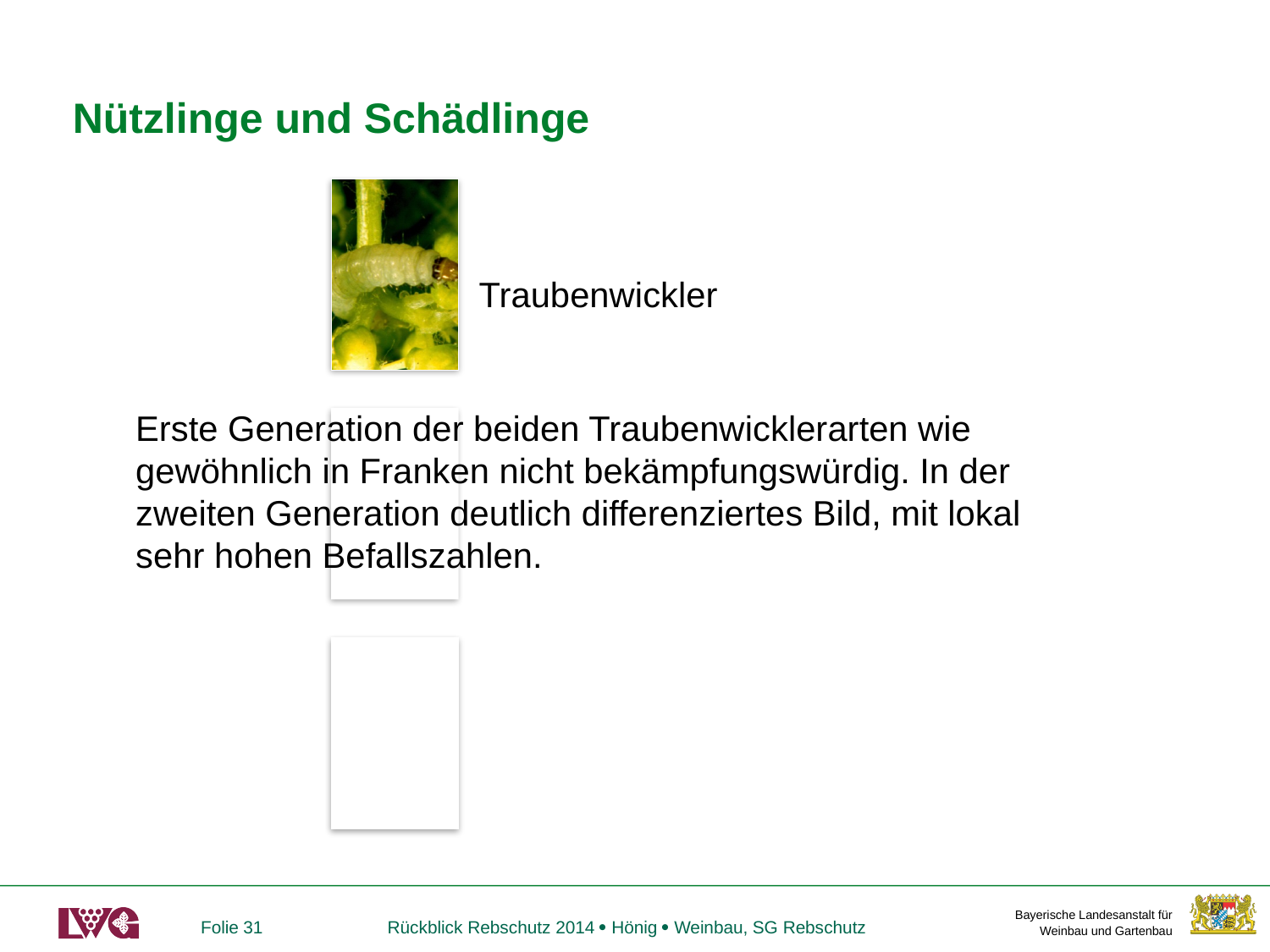

# Nützlinge und Schädlinge
Traubenwickler

Erste Generation der beiden Traubenwicklerarten wie gewöhnlich in Franken nicht bekämpfungswürdig. In der zweiten Generation deutlich differenziertes Bild, mit lokal sehr hohen Befallszahlen.